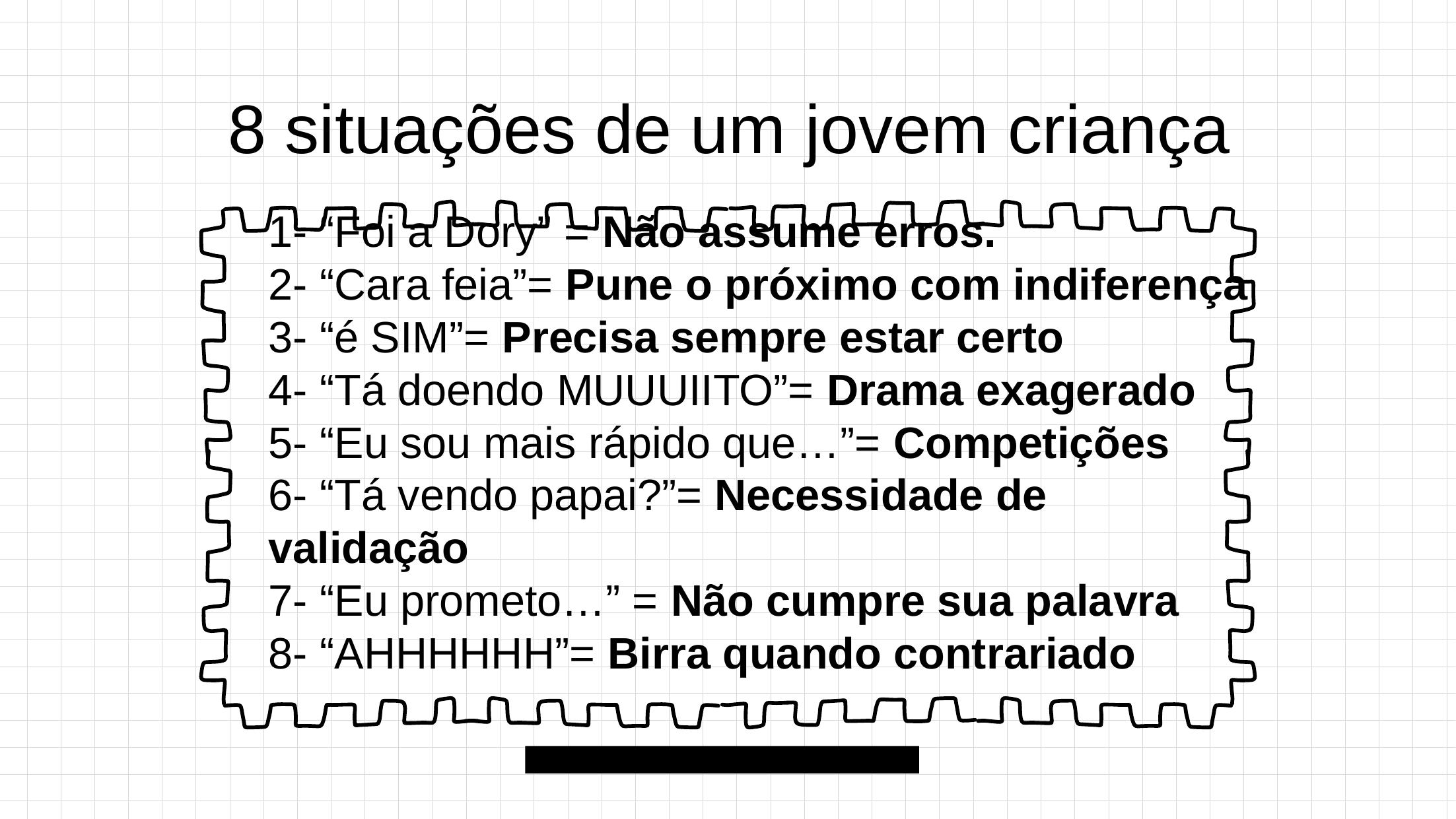

# 8 situações de um jovem criança

1- “Foi a Dory” = Não assume erros.
2- “Cara feia”= Pune o próximo com indiferença
3- “é SIM”= Precisa sempre estar certo
4- “Tá doendo MUUUIITO”= Drama exagerado
5- “Eu sou mais rápido que…”= Competições
6- “Tá vendo papai?”= Necessidade de validação
7- “Eu prometo…” = Não cumpre sua palavra
8- “AHHHHHH”= Birra quando contrariado